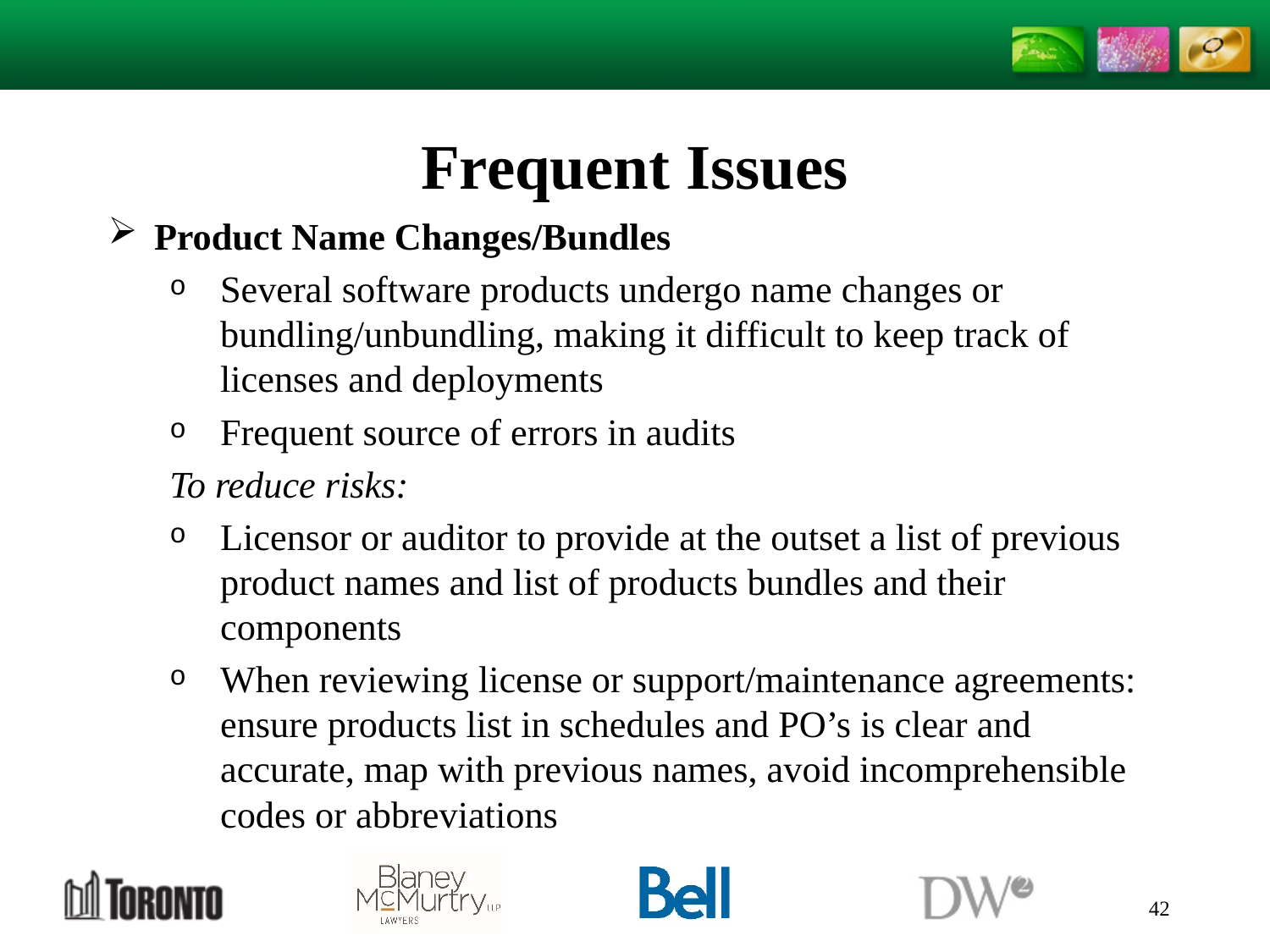

# Frequent Issues
Product Name Changes/Bundles
Several software products undergo name changes or bundling/unbundling, making it difficult to keep track of licenses and deployments
Frequent source of errors in audits
To reduce risks:
Licensor or auditor to provide at the outset a list of previous product names and list of products bundles and their components
When reviewing license or support/maintenance agreements: ensure products list in schedules and PO’s is clear and accurate, map with previous names, avoid incomprehensible codes or abbreviations

42